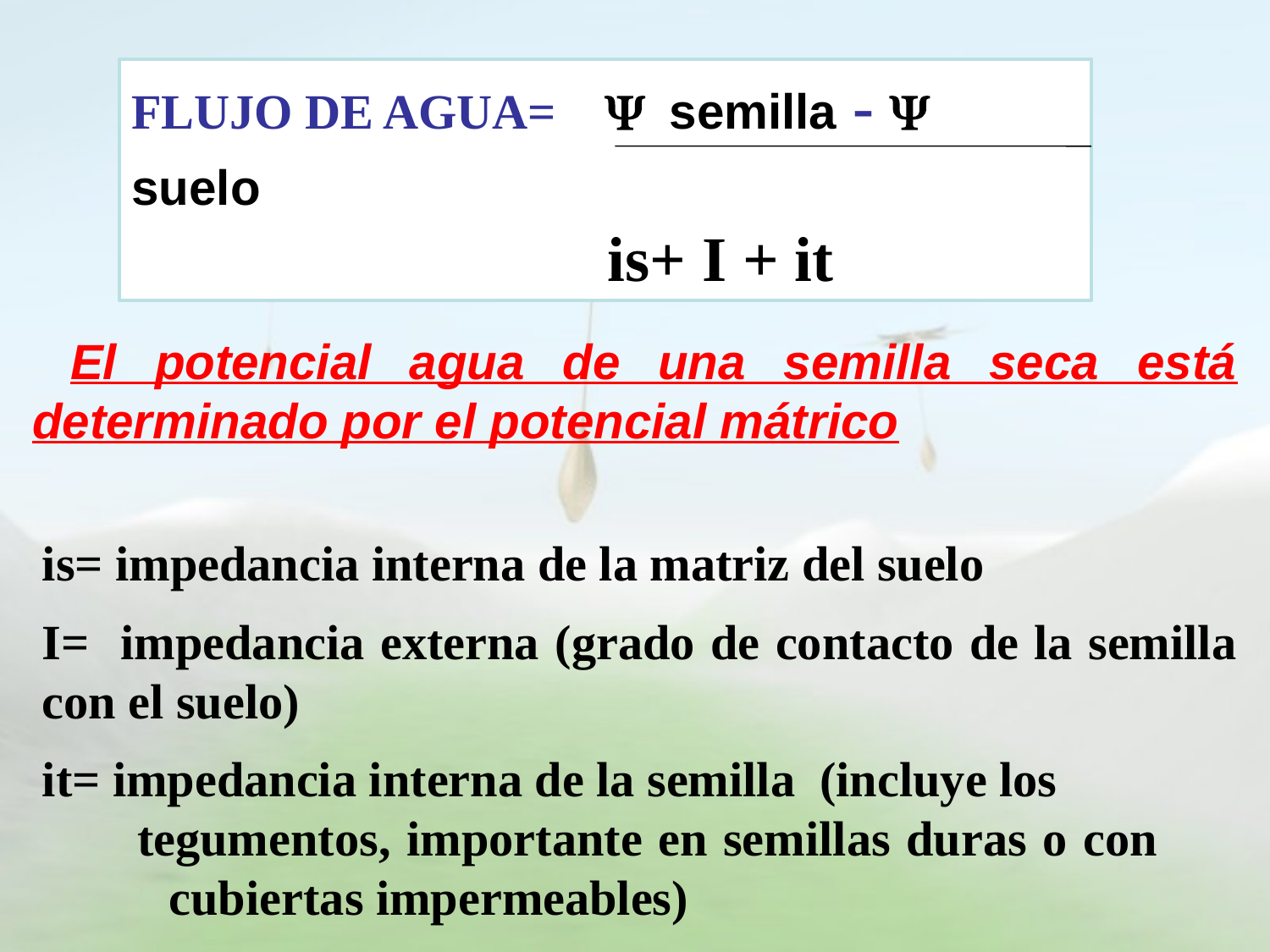

FLUJO DE AGUA=    Ψ semilla - Ψ suelo
                              is+ I + it

 El potencial agua de una semilla seca está determinado por el potencial mátrico
is= impedancia interna de la matriz del suelo

I=  impedancia externa (grado de contacto de la semilla con el suelo)

it= impedancia interna de la semilla  (incluye los
      tegumentos, importante en semillas duras o con      	cubiertas impermeables)